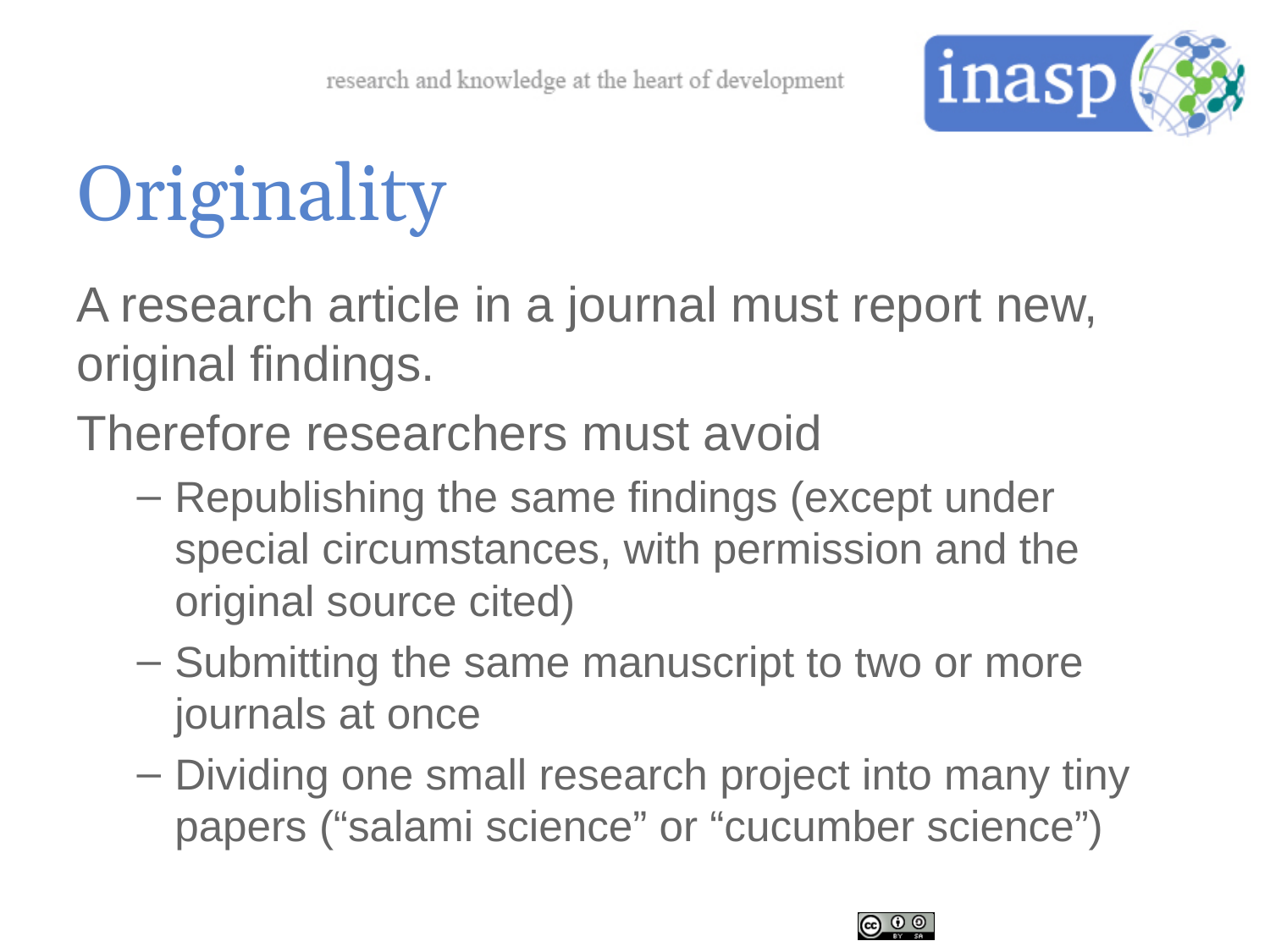

# Originality
A research article in a journal must report new, original findings.
Therefore researchers must avoid
Republishing the same findings (except under special circumstances, with permission and the original source cited)
Submitting the same manuscript to two or more journals at once
Dividing one small research project into many tiny papers (“salami science” or “cucumber science”)